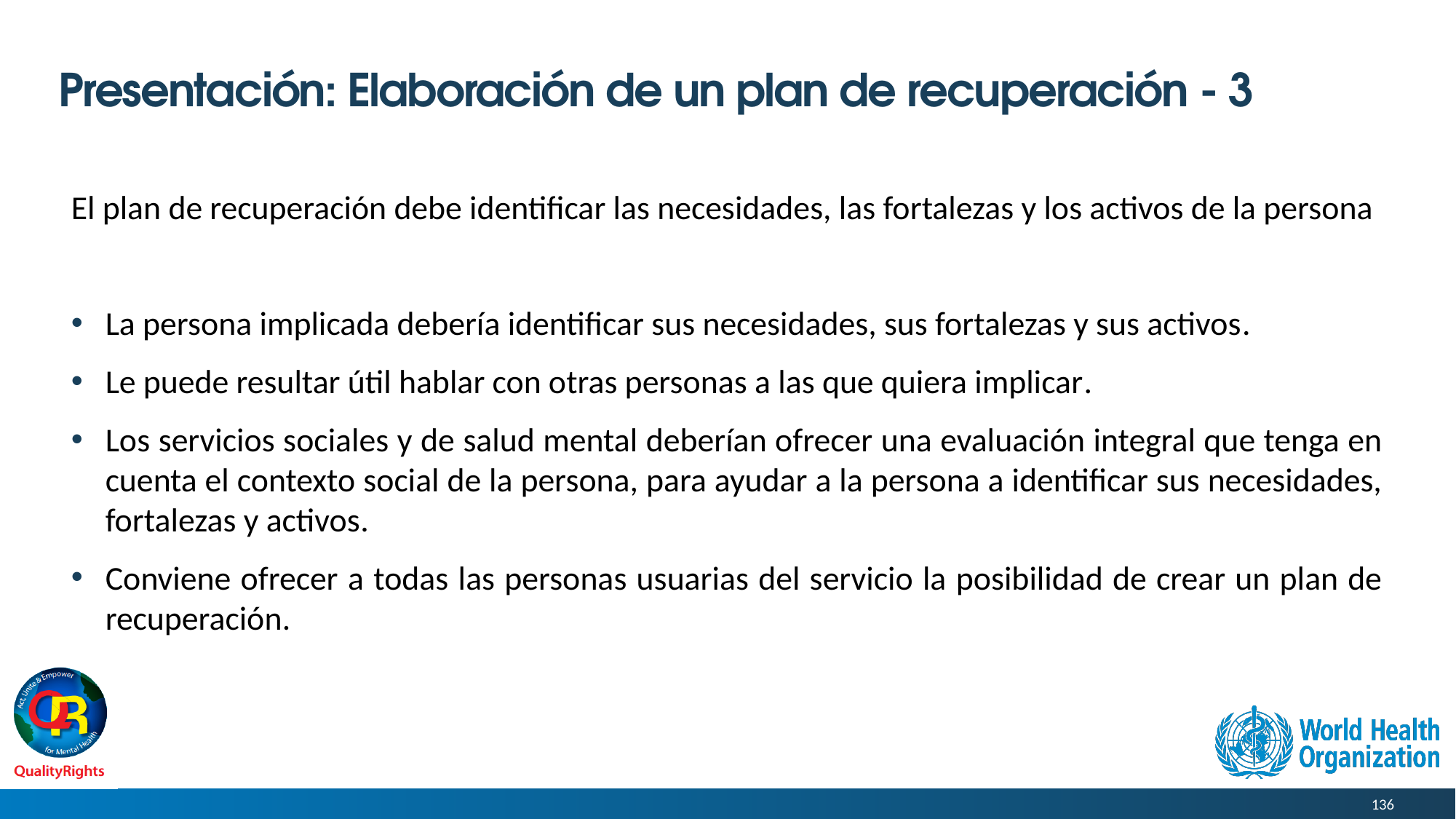

# Presentación: Elaboración de un plan de recuperación - 3
El plan de recuperación debe identificar las necesidades, las fortalezas y los activos de la persona

La persona implicada debería identificar sus necesidades, sus fortalezas y sus activos.
Le puede resultar útil hablar con otras personas a las que quiera implicar.
Los servicios sociales y de salud mental deberían ofrecer una evaluación integral que tenga en cuenta el contexto social de la persona, para ayudar a la persona a identificar sus necesidades, fortalezas y activos.
Conviene ofrecer a todas las personas usuarias del servicio la posibilidad de crear un plan de recuperación.